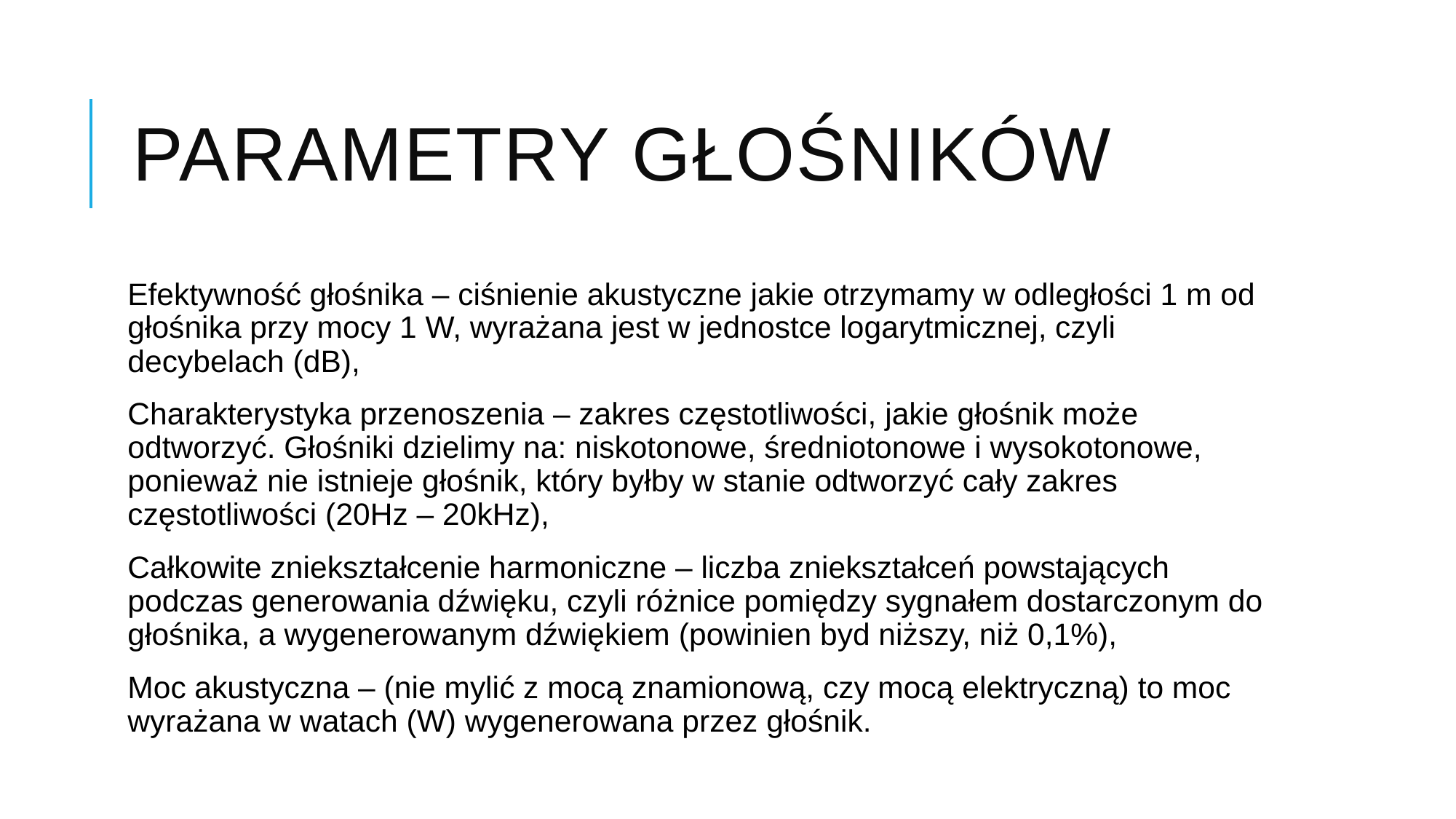

# Parametry głośników
Efektywność głośnika – ciśnienie akustyczne jakie otrzymamy w odległości 1 m od głośnika przy mocy 1 W, wyrażana jest w jednostce logarytmicznej, czyli decybelach (dB),
Charakterystyka przenoszenia – zakres częstotliwości, jakie głośnik może odtworzyć. Głośniki dzielimy na: niskotonowe, średniotonowe i wysokotonowe, ponieważ nie istnieje głośnik, który byłby w stanie odtworzyć cały zakres częstotliwości (20Hz – 20kHz),
Całkowite zniekształcenie harmoniczne – liczba zniekształceń powstających podczas generowania dźwięku, czyli różnice pomiędzy sygnałem dostarczonym do głośnika, a wygenerowanym dźwiękiem (powinien byd niższy, niż 0,1%),
Moc akustyczna – (nie mylić z mocą znamionową, czy mocą elektryczną) to moc wyrażana w watach (W) wygenerowana przez głośnik.